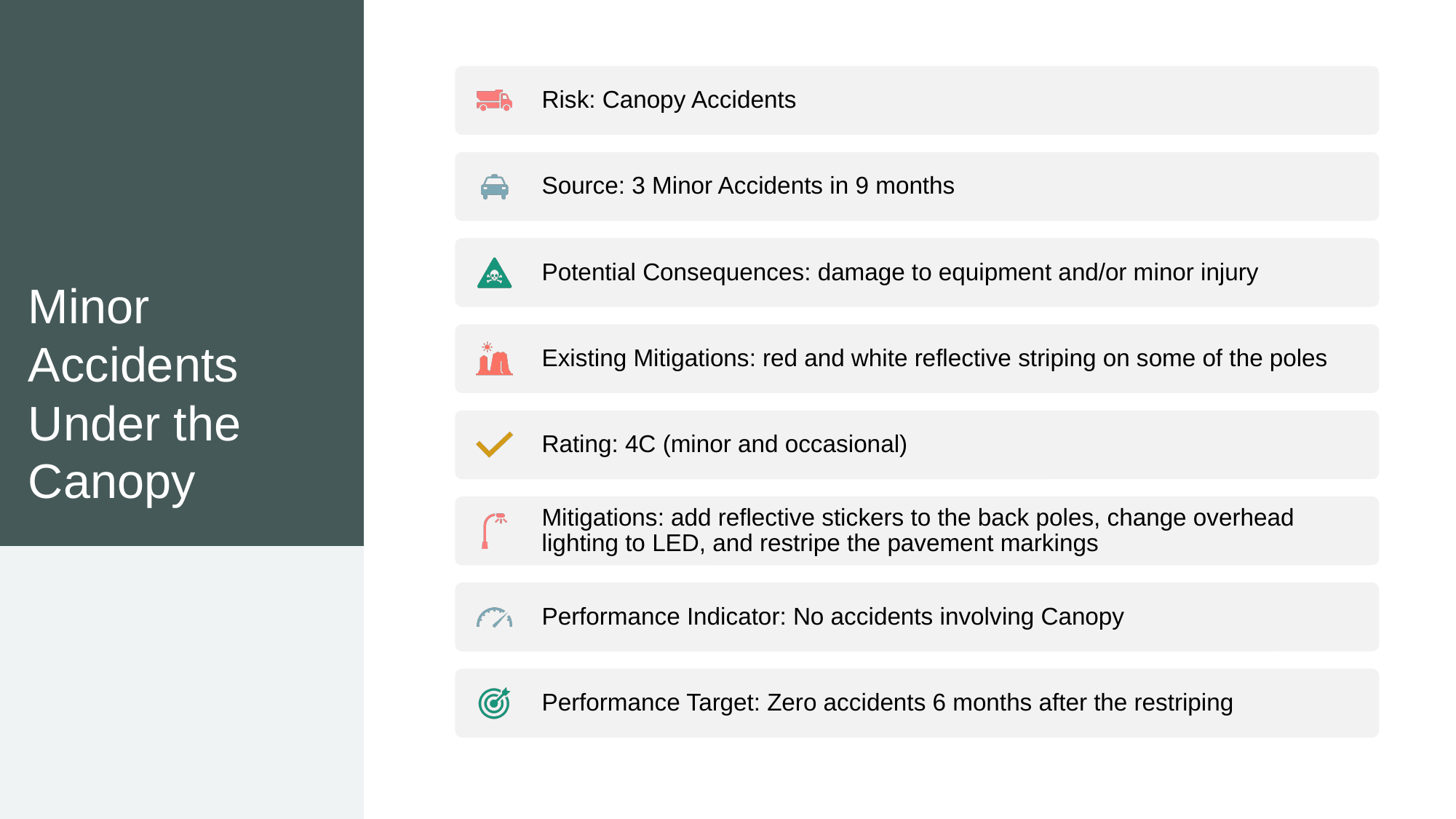

# Minor Accidents Under the Canopy
Risk: Canopy Accidents
Source: 3 Minor Accidents in 9 months
Potential Consequences: damage to equipment and/or minor injury
Existing Mitigations: red and white reflective striping on some of the poles
Rating: 4C (minor and occasional)
Mitigations: add reflective stickers to the back poles, change overhead lighting to LED, and restripe the pavement markings
Performance Indicator: No accidents involving Canopy
Performance Target: Zero accidents 6 months after the restriping